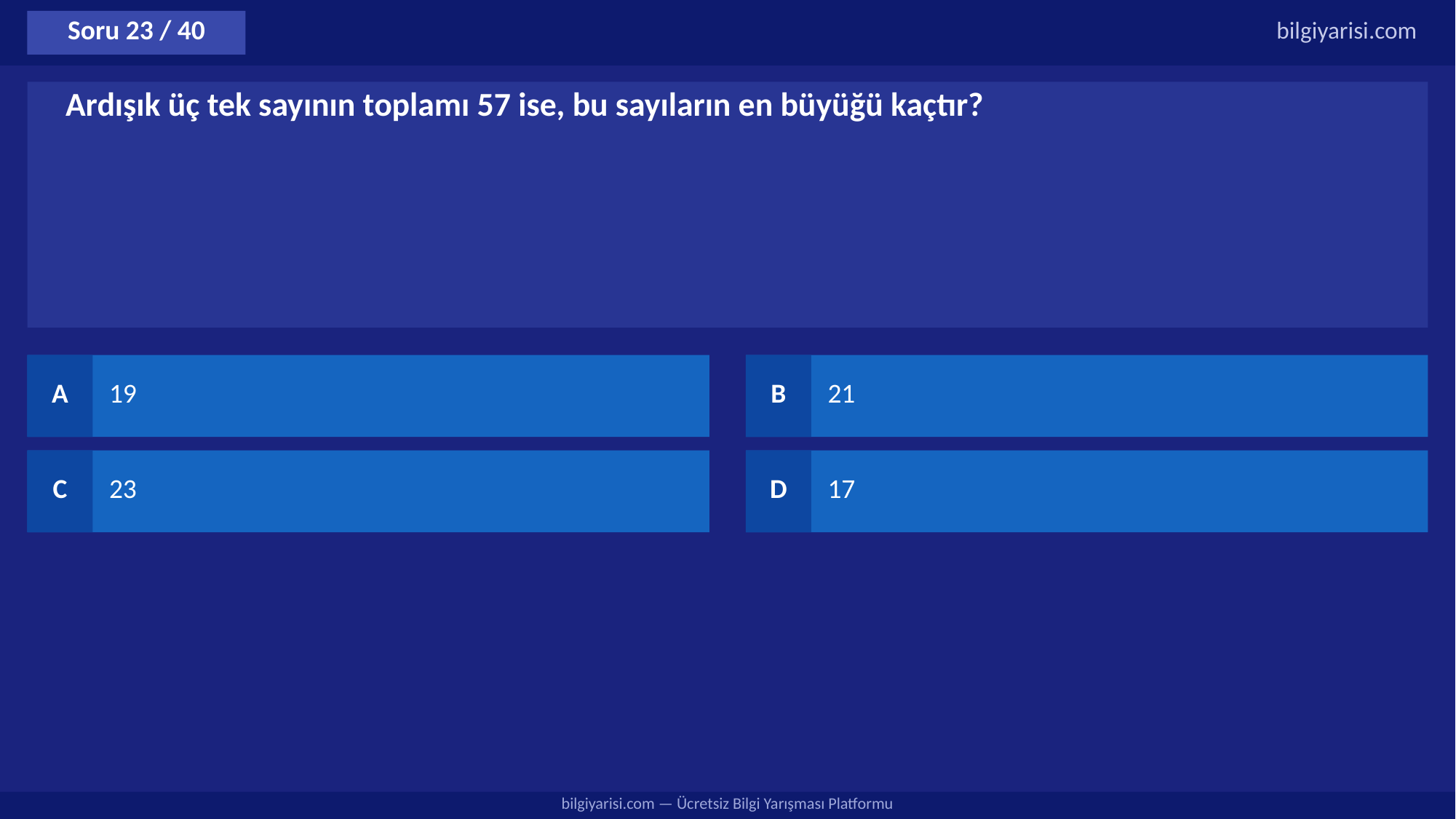

Soru 23 / 40
bilgiyarisi.com

Ardışık üç tek sayının toplamı 57 ise, bu sayıların en büyüğü kaçtır?

A
19

B
21

C
23

D
17
bilgiyarisi.com — Ücretsiz Bilgi Yarışması Platformu